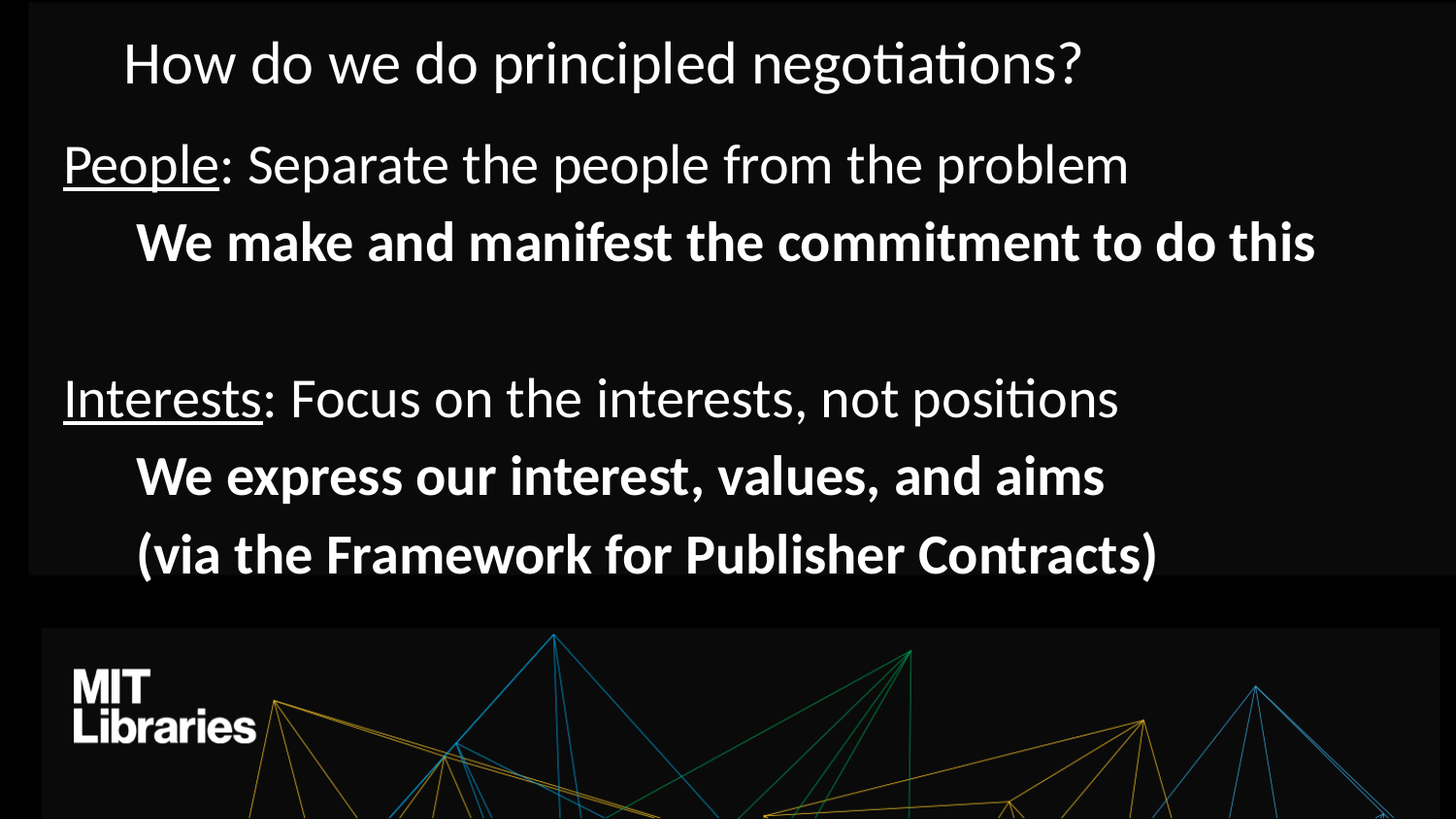

How do we do principled negotiations?
People: Separate the people from the problem
We make and manifest the commitment to do this
Interests: Focus on the interests, not positions
We express our interest, values, and aims
(via the Framework for Publisher Contracts)